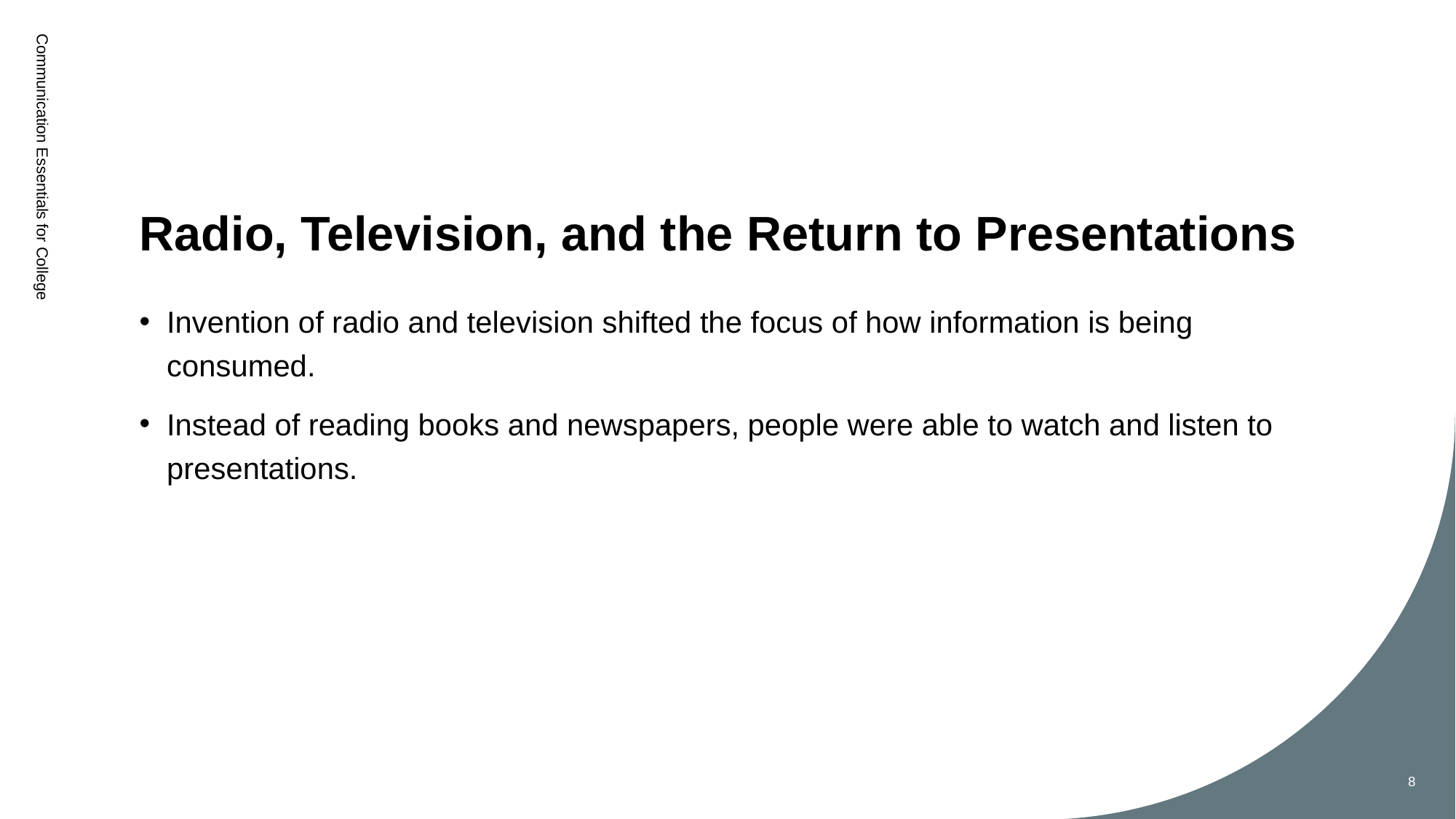

# Radio, Television, and the Return to Presentations
Communication Essentials for College
Invention of radio and television shifted the focus of how information is being consumed.
Instead of reading books and newspapers, people were able to watch and listen to presentations.

8